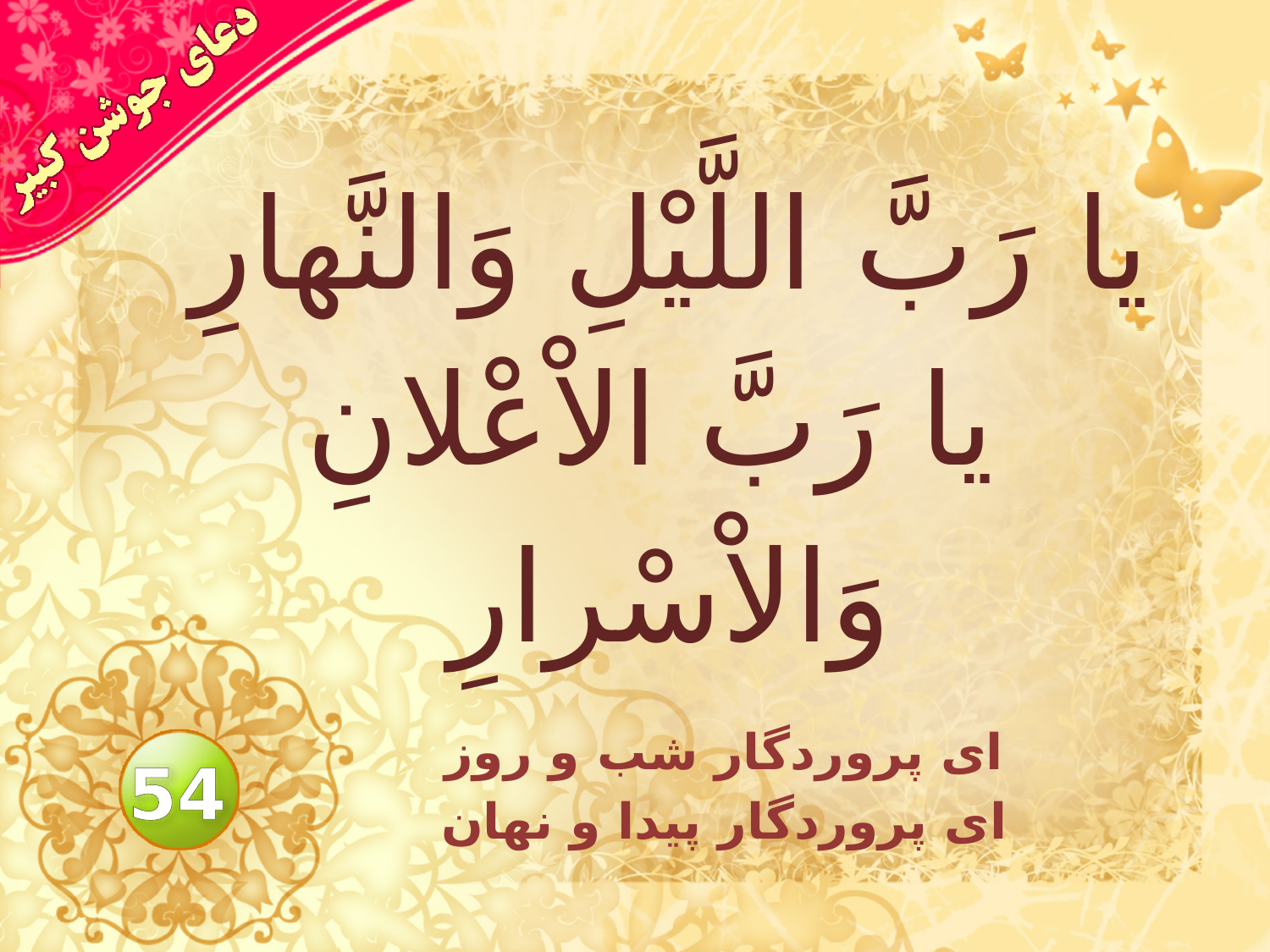

# يا رَبَّ اللَّيْلِ وَالنَّهارِ يا رَبَّ الاْعْلانِ وَالاْسْرارِ
اى پروردگار شب و روز
 اى پروردگار پيدا و نهان

54